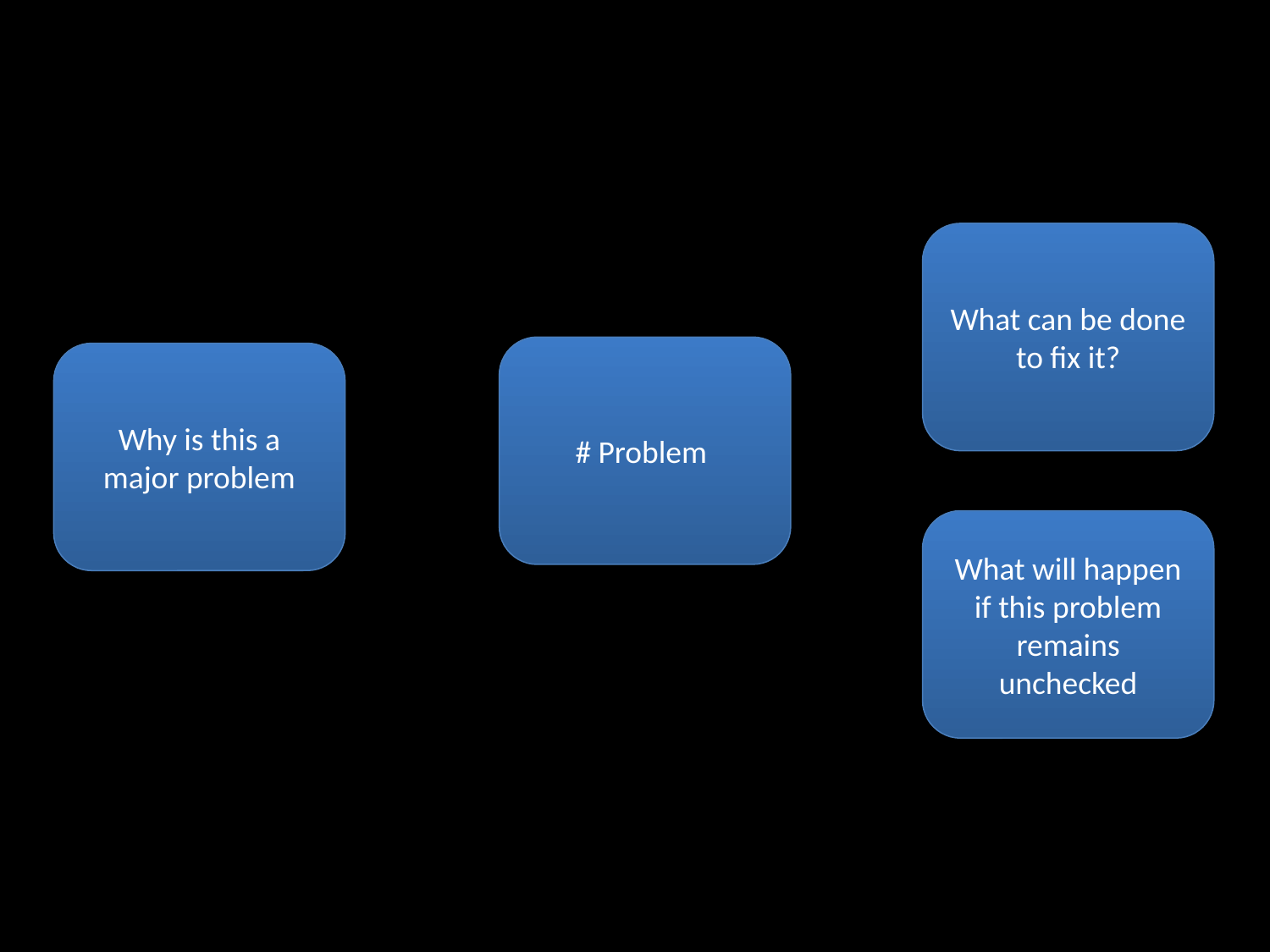

What can be done to fix it?
# Problem
Why is this a major problem
What will happen if this problem remains unchecked